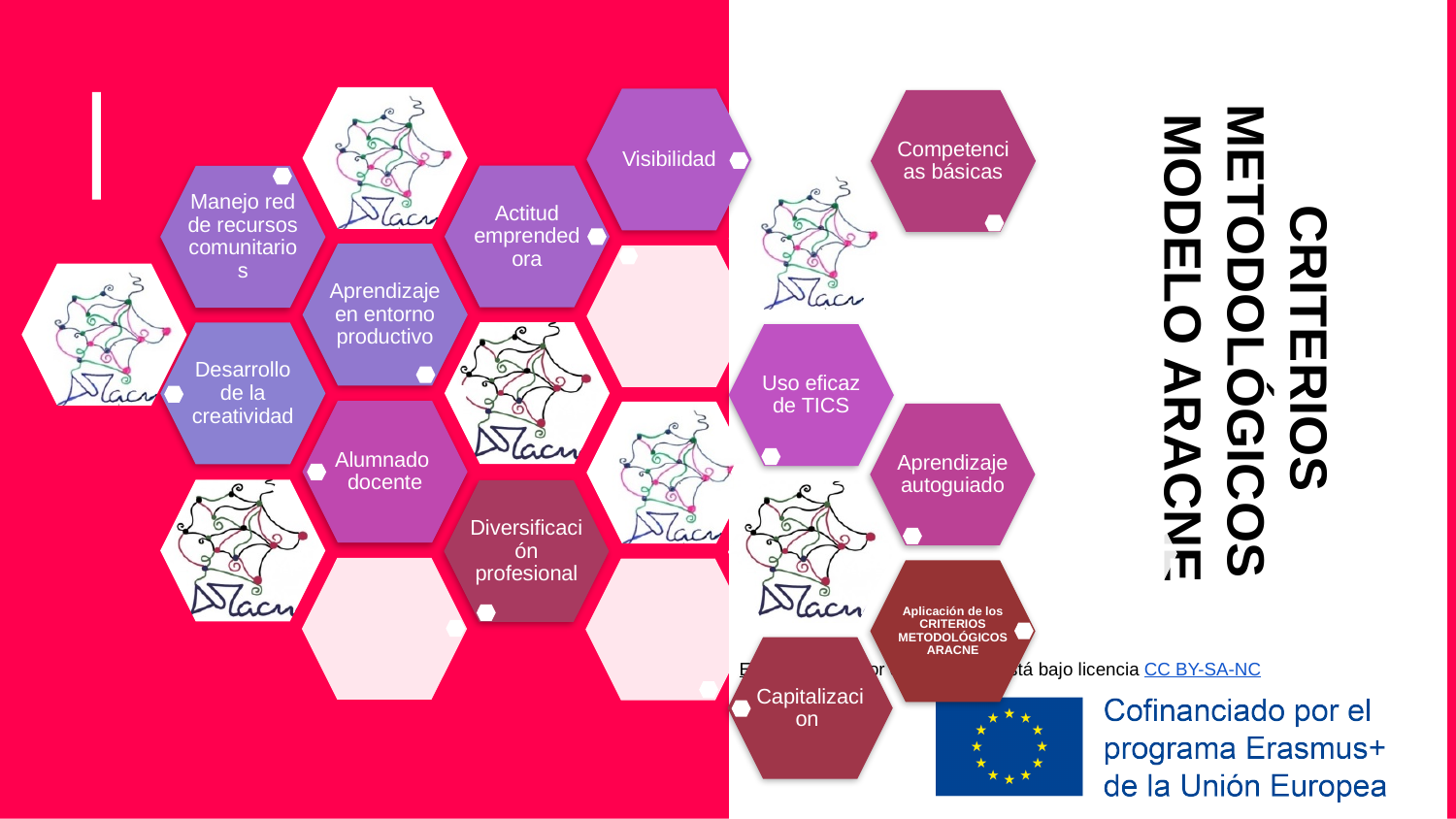

Desarrollo de la creatividad
Aprendizaje en entorno productivo
Manejo red de recursos comunitarios
Actitud emprendedora
Visibilidad
Uso eficaz de TICS
Alumnado  docente
Aprendizaje autoguiado
Competencias básicas
Diversificación profesional
Capitalizacion
Aplicación de los CRITERIOS METODOLÓGICOS ARACNE
# CRITERIOS METODOLÓGICOS MODELO ARACNE
Esta foto de Autor desconocido está bajo licencia CC BY-SA-NC
18